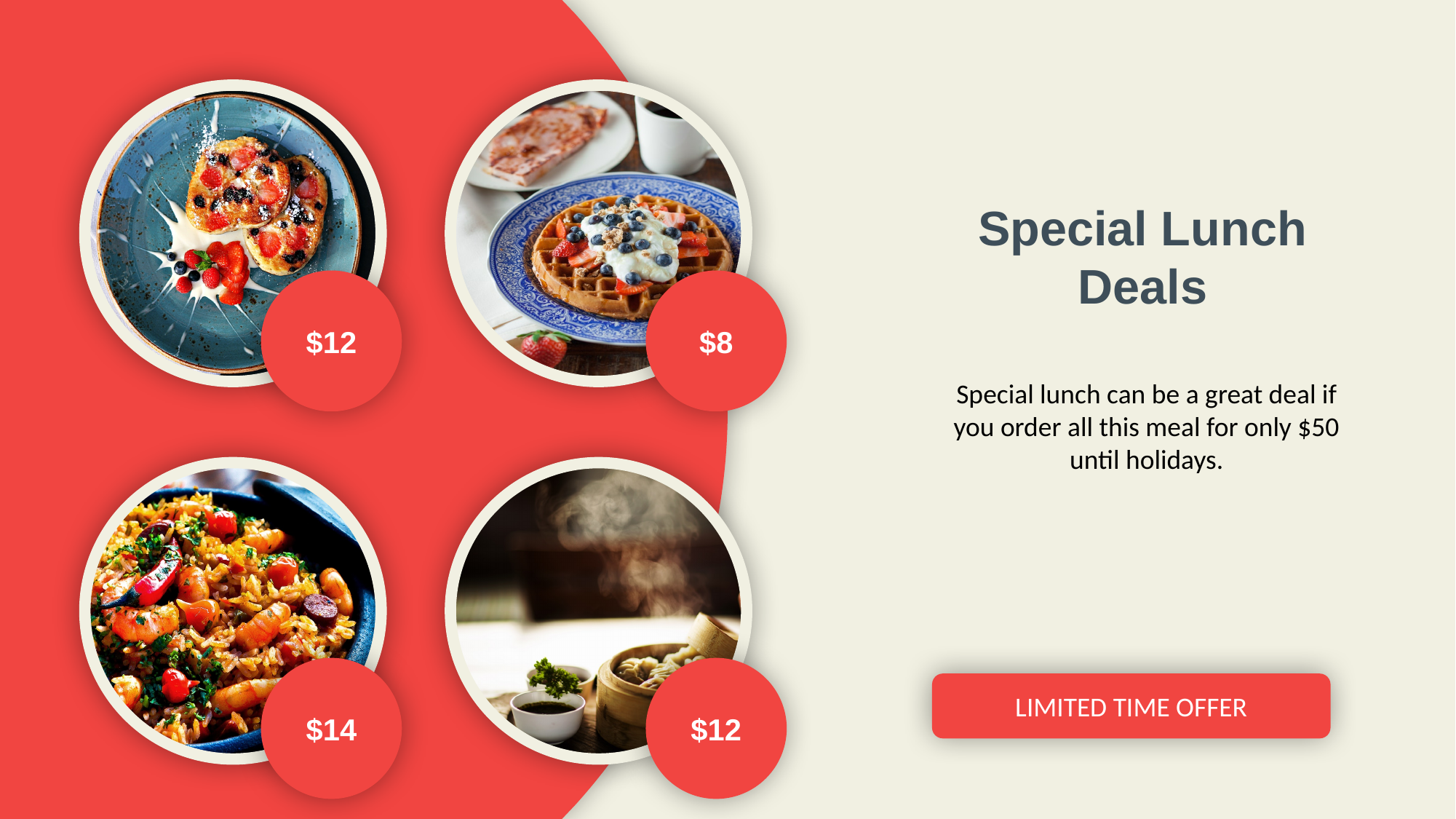

Special Lunch Deals
$12
$8
Special lunch can be a great deal if you order all this meal for only $50 until holidays.

$14
$12
LIMITED TIME OFFER